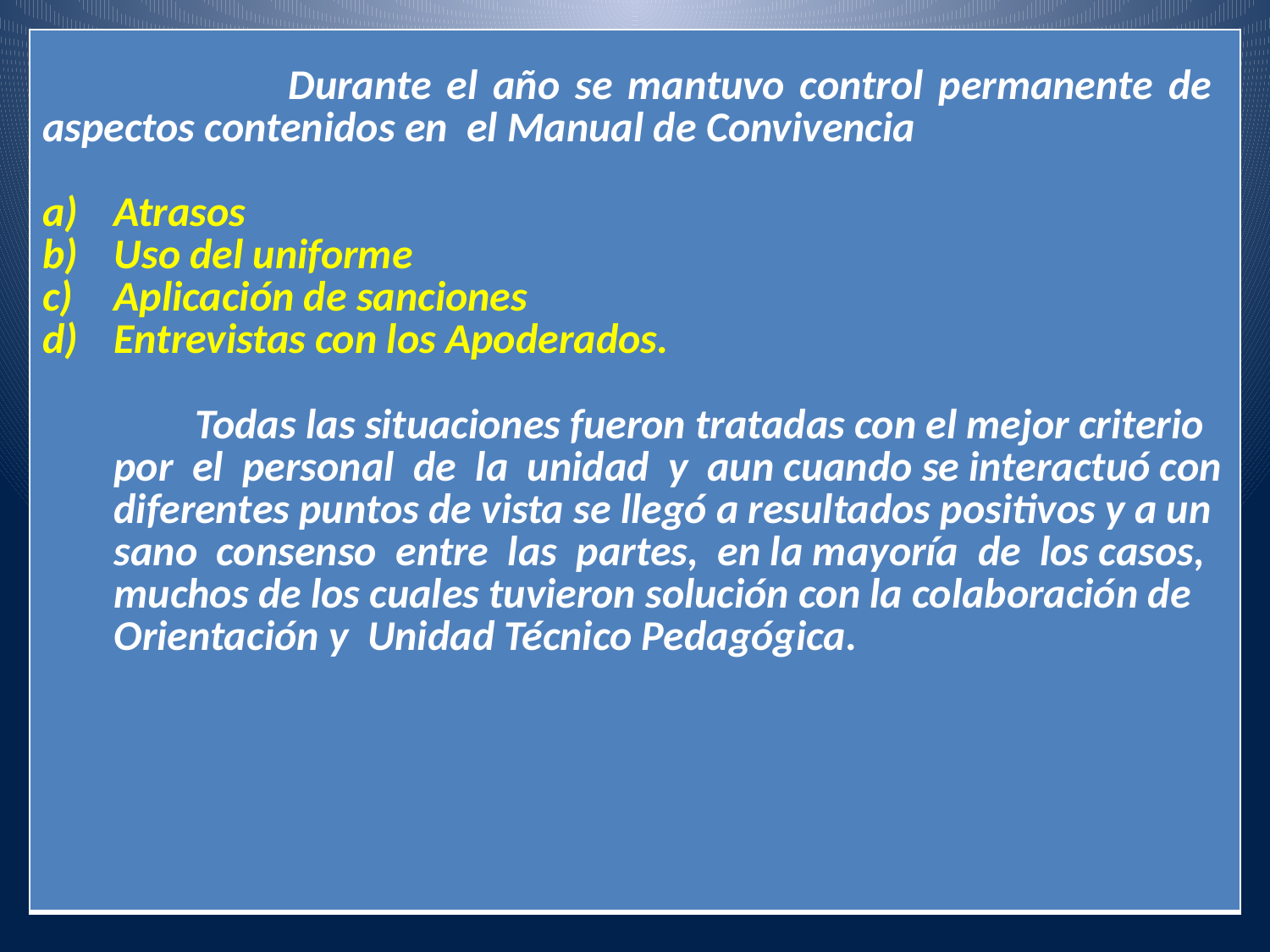

| Durante el año se mantuvo control permanente de aspectos contenidos en el Manual de Convivencia Atrasos Uso del uniforme Aplicación de sanciones Entrevistas con los Apoderados. Todas las situaciones fueron tratadas con el mejor criterio por el personal de la unidad y aun cuando se interactuó con diferentes puntos de vista se llegó a resultados positivos y a un sano consenso entre las partes, en la mayoría de los casos, muchos de los cuales tuvieron solución con la colaboración de Orientación y Unidad Técnico Pedagógica. |
| --- |